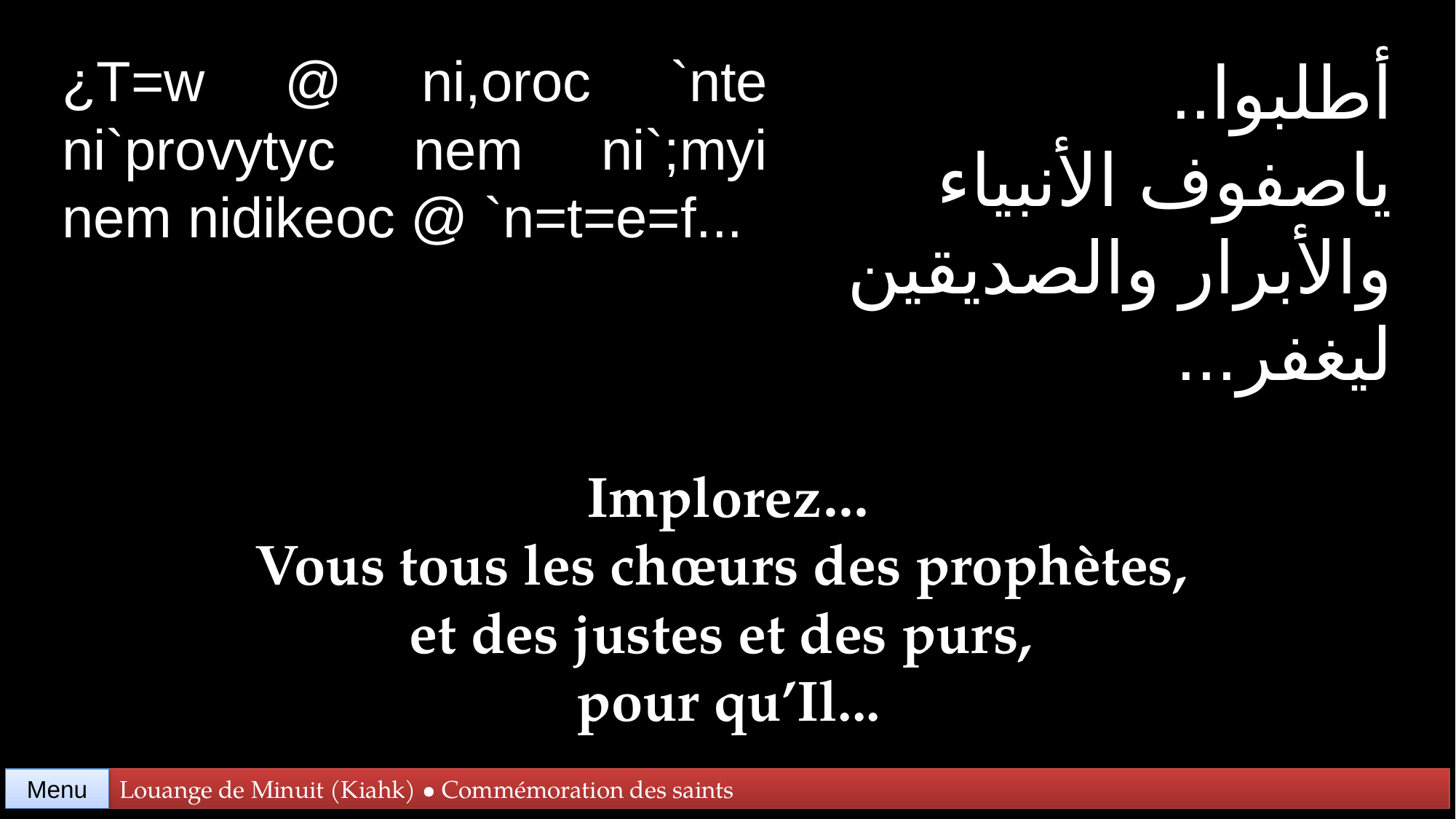

¿T=w @ ni,oroc `nte ni`provytyc nem ni`;myi nem nidikeoc @ `n=t=e=f...
أطلبوا..
ياصفوف الأنبياء
والأبرار والصديقين
ليغفر...
Implorez…
Vous tous les chœurs des prophètes,
et des justes et des purs,
pour qu’Il...
Menu
Louange de Minuit (Kiahk) • Commémoration des saints